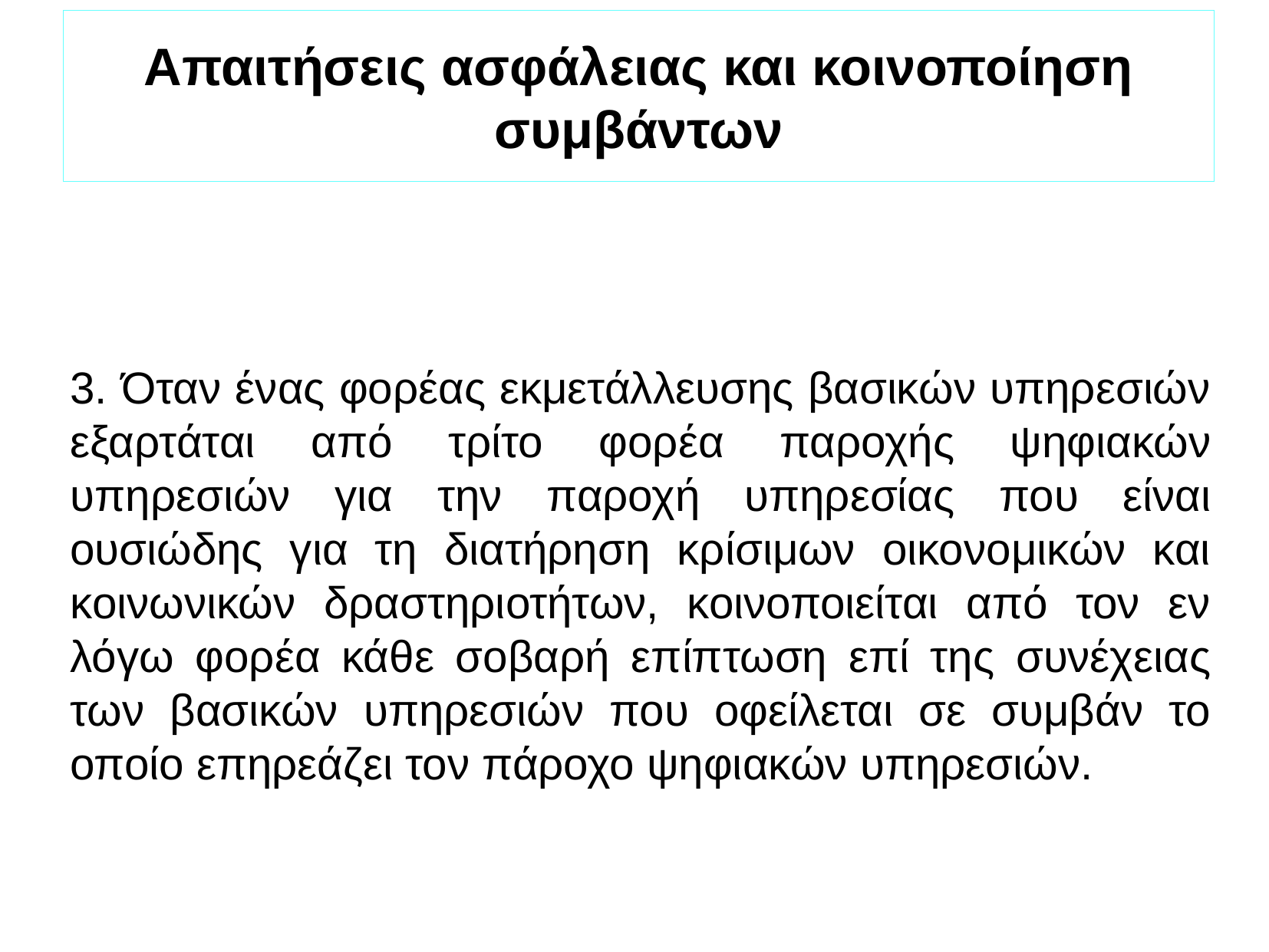

Απαιτήσεις ασφάλειας και κοινοποίηση συμβάντων
3. Όταν ένας φορέας εκμετάλλευσης βασικών υπηρεσιών εξαρτάται από τρίτο φορέα παροχής ψηφιακών υπηρεσιών για την παροχή υπηρεσίας που είναι ουσιώδης για τη διατήρηση κρίσιμων οικονομικών και κοινωνικών δραστηριοτήτων, κοινοποιείται από τον εν λόγω φορέα κάθε σοβαρή επίπτωση επί της συνέχειας των βασικών υπηρεσιών που οφείλεται σε συμβάν το οποίο επηρεάζει τον πάροχο ψηφιακών υπηρεσιών.